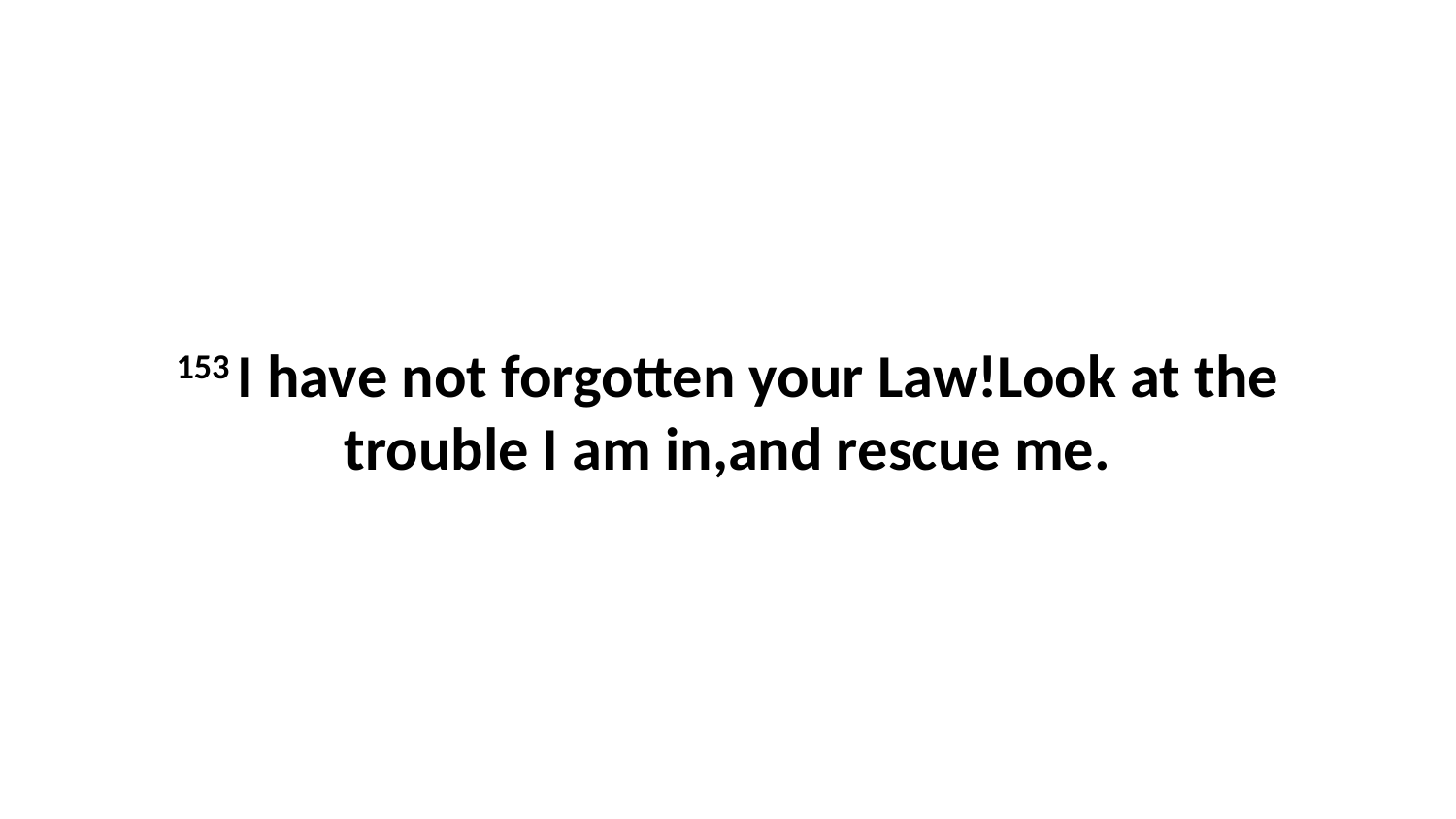

153 I have not forgotten your Law!Look at the trouble I am in,and rescue me.